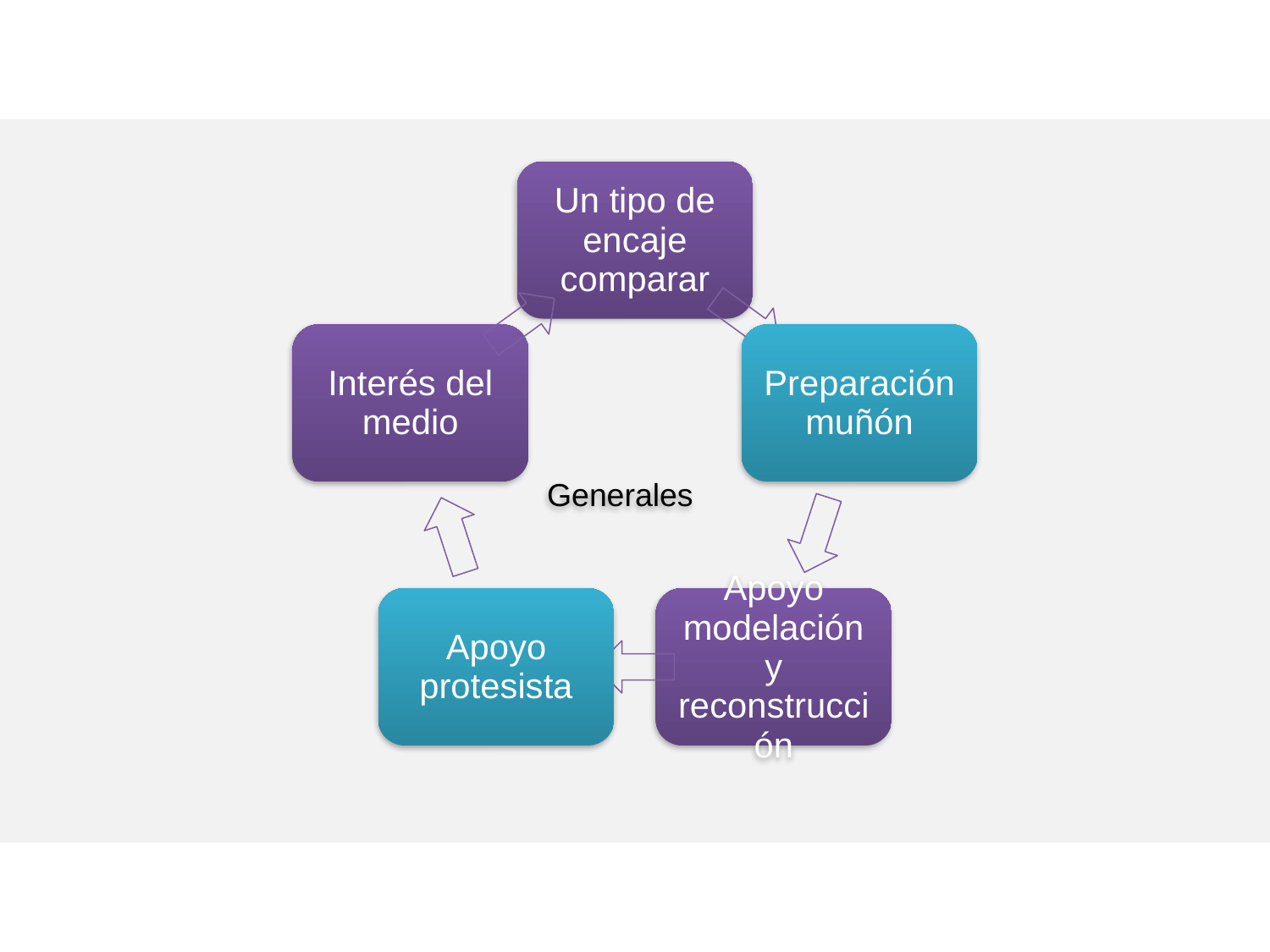

Un tipo de encaje comparar
Preparación muñón
Apoyo modelación y reconstrucción
Interés del medio
Apoyo protesista
Generales